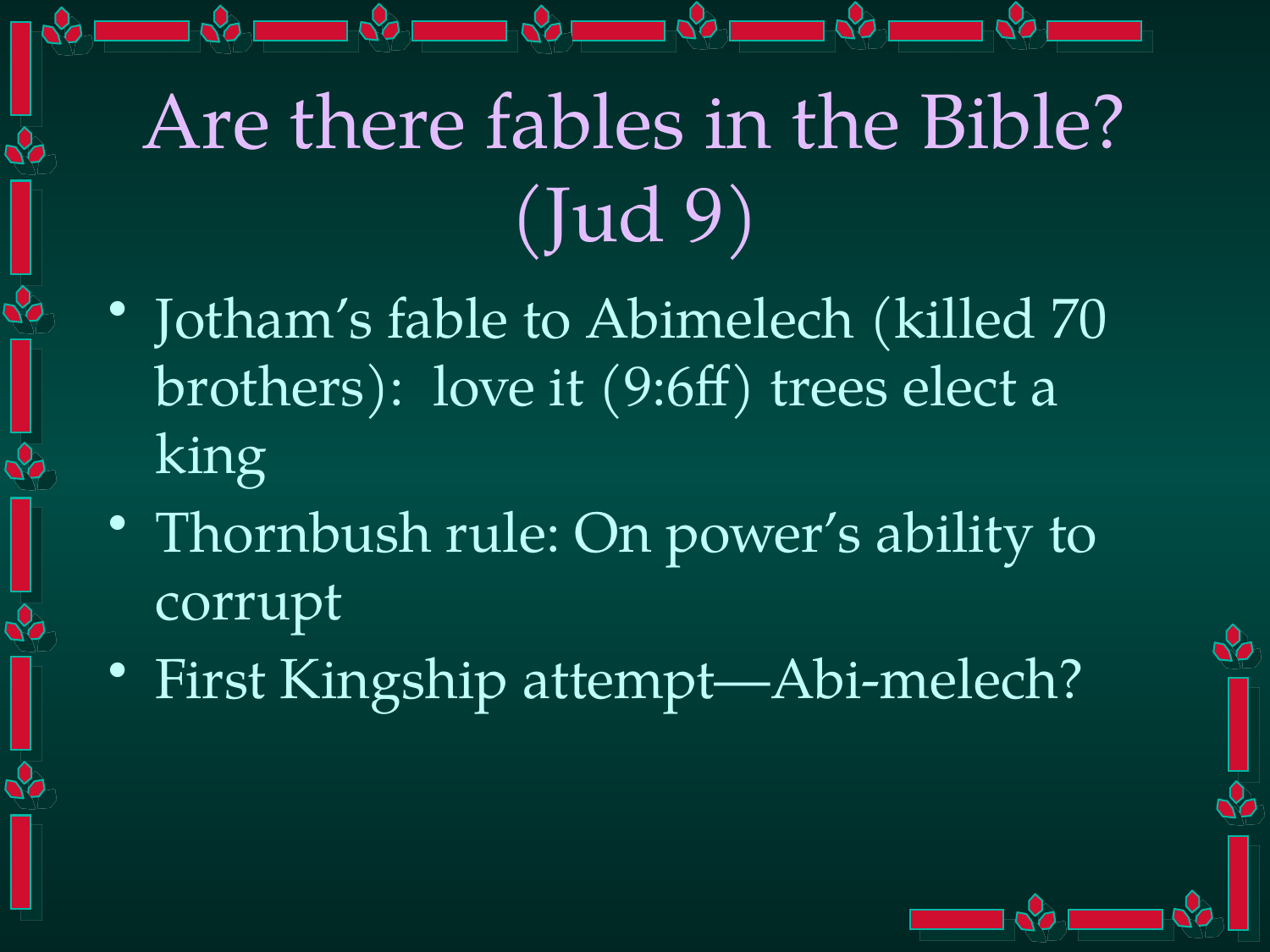

# Are there fables in the Bible? (Jud 9)
Jotham’s fable to Abimelech (killed 70 brothers):  love it (9:6ff) trees elect a king
Thornbush rule: On power’s ability to corrupt
First Kingship attempt—Abi-melech?